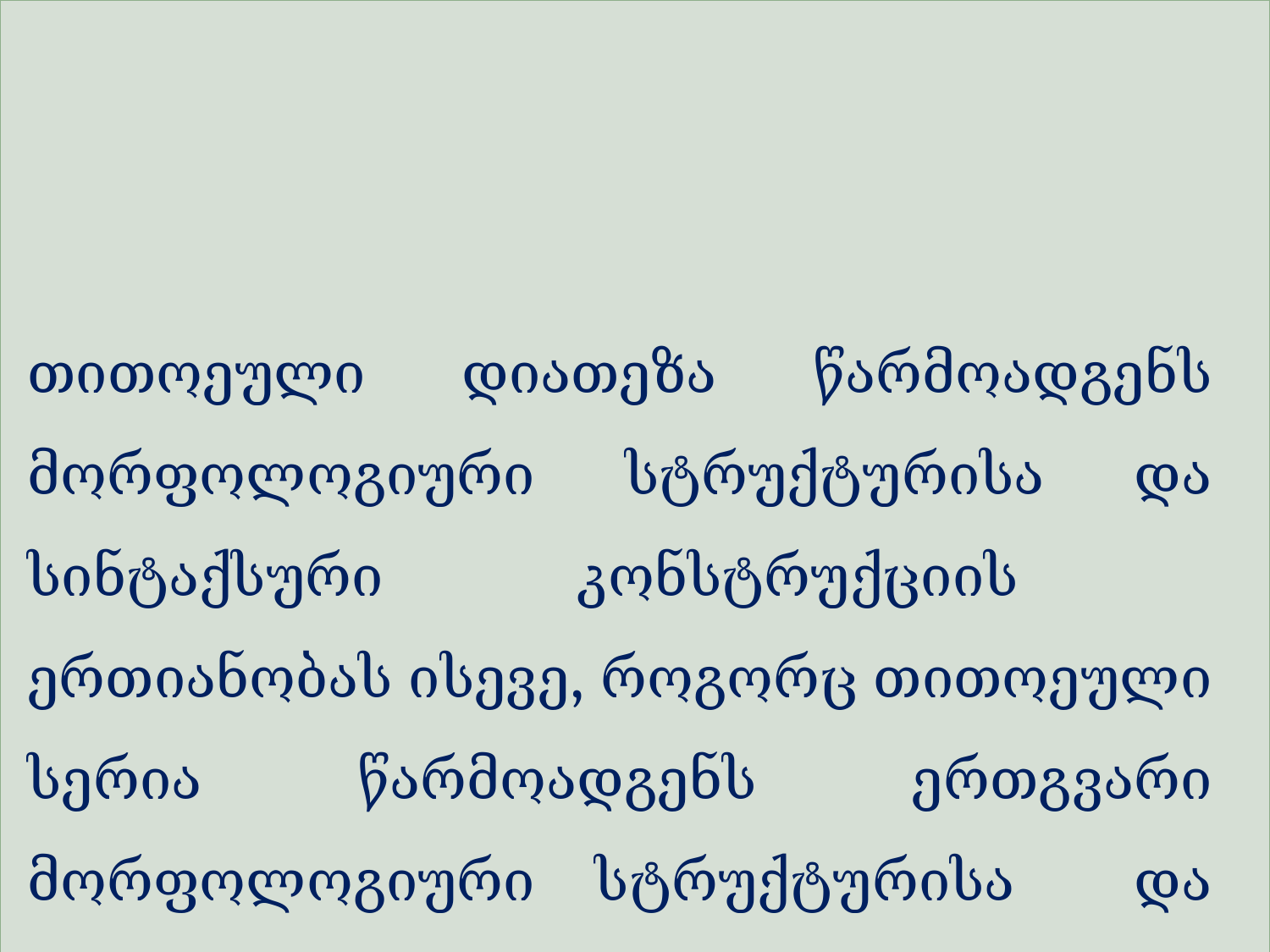

#
თითოეული დიათეზა წარმოადგენს მორფოლოგიური სტრუქტურისა და სინტაქსური კონსტრუქციის  ერთიანობას ისევე, როგორც თითოეული სერია წარმოადგენს ერთგვარი მორფოლოგიური სტრუქტურისა  და სინტაქსური კონსტრუქციის ერთიანობას.